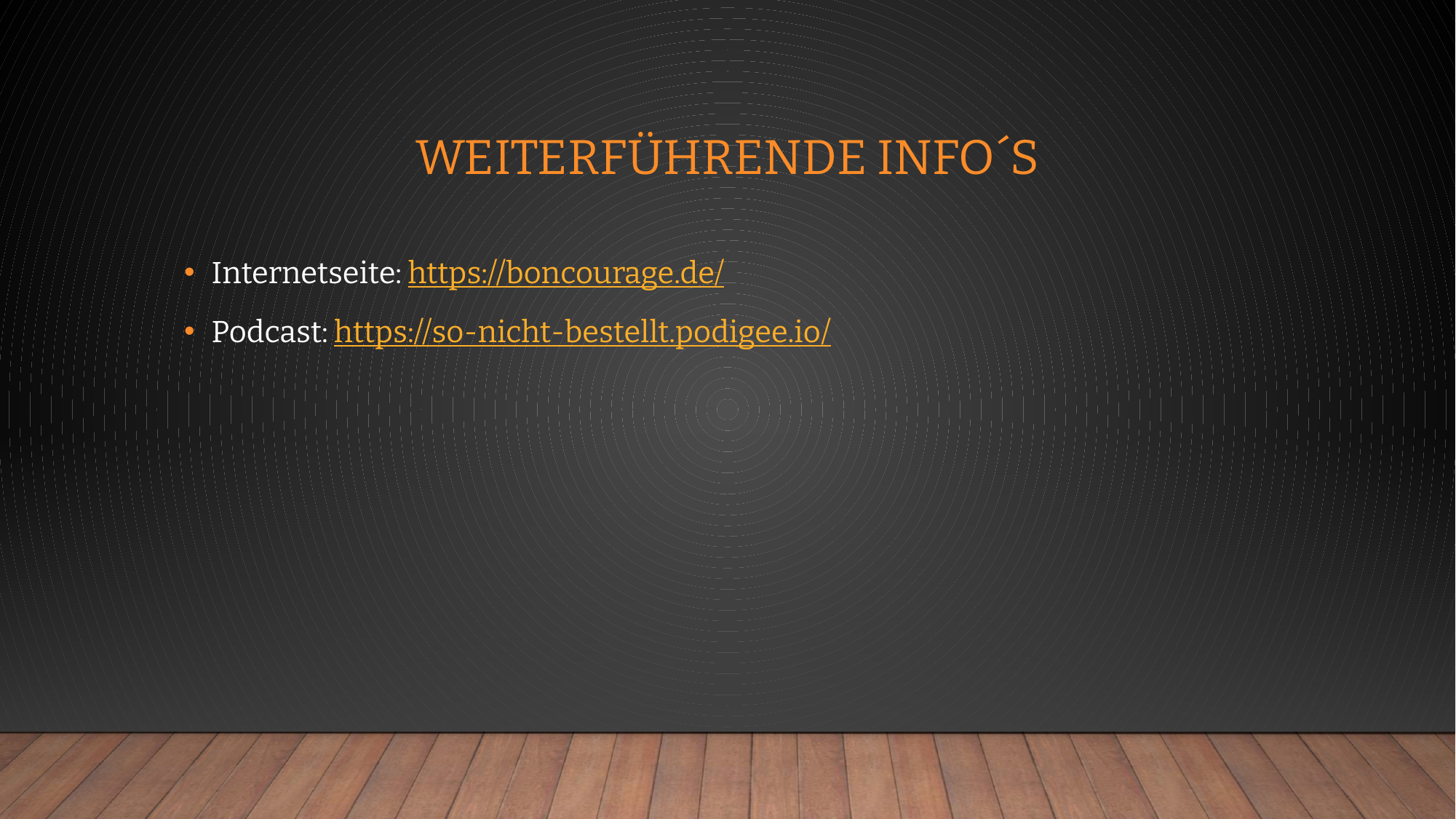

# Weiterführende Info´s
Internetseite: https://boncourage.de/
Podcast: https://so-nicht-bestellt.podigee.io/